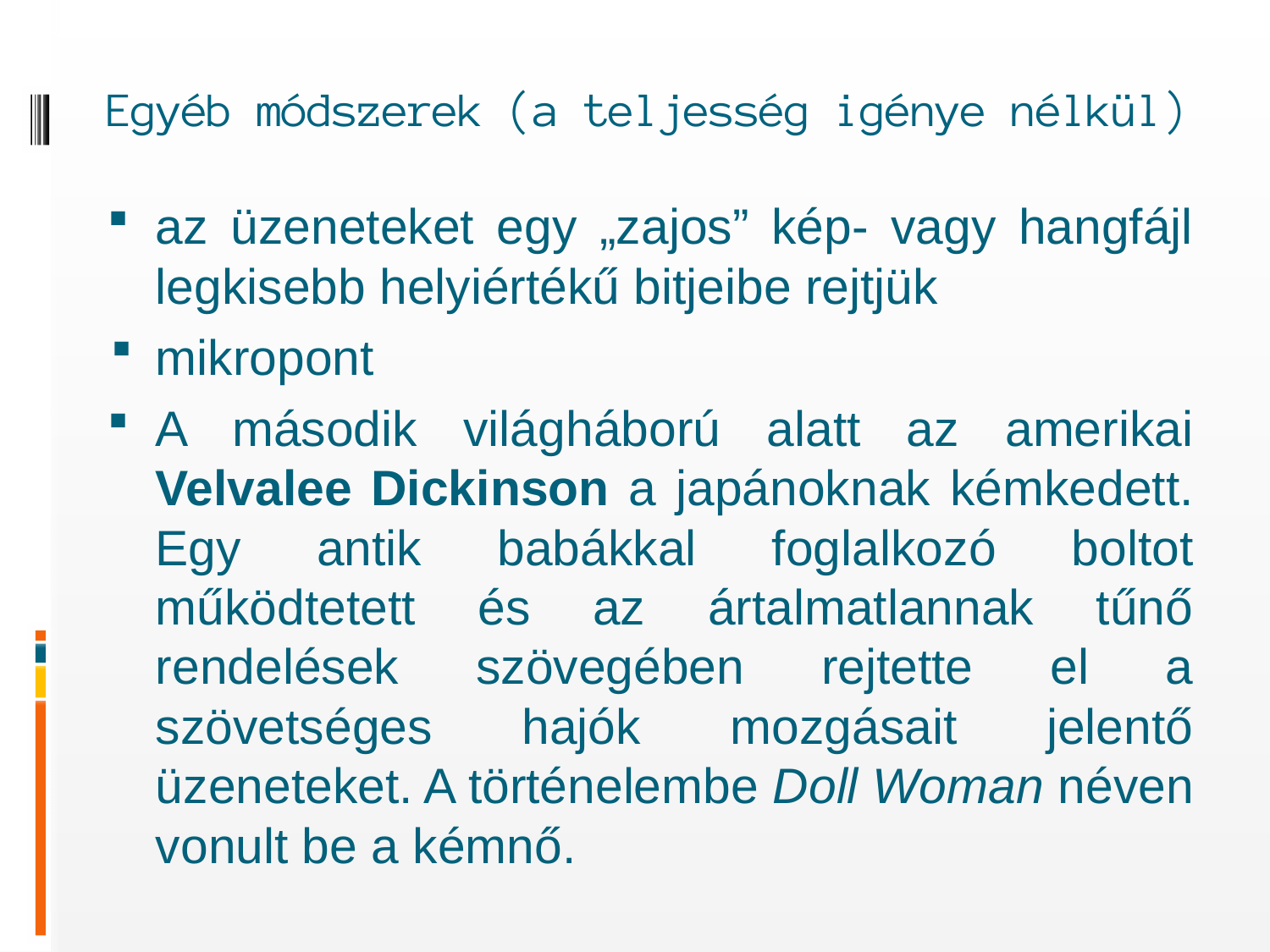

# Egyéb módszerek (a teljesség igénye nélkül)
az üzeneteket egy „zajos” kép- vagy hangfájl legkisebb helyiértékű bitjeibe rejtjük
mikropont
A második világháború alatt az amerikai Velvalee Dickinson a japánoknak kémkedett. Egy antik babákkal foglalkozó boltot működtetett és az ártalmatlannak tűnő rendelések szövegében rejtette el a szövetséges hajók mozgásait jelentő üzeneteket. A történelembe Doll Woman néven vonult be a kémnő.